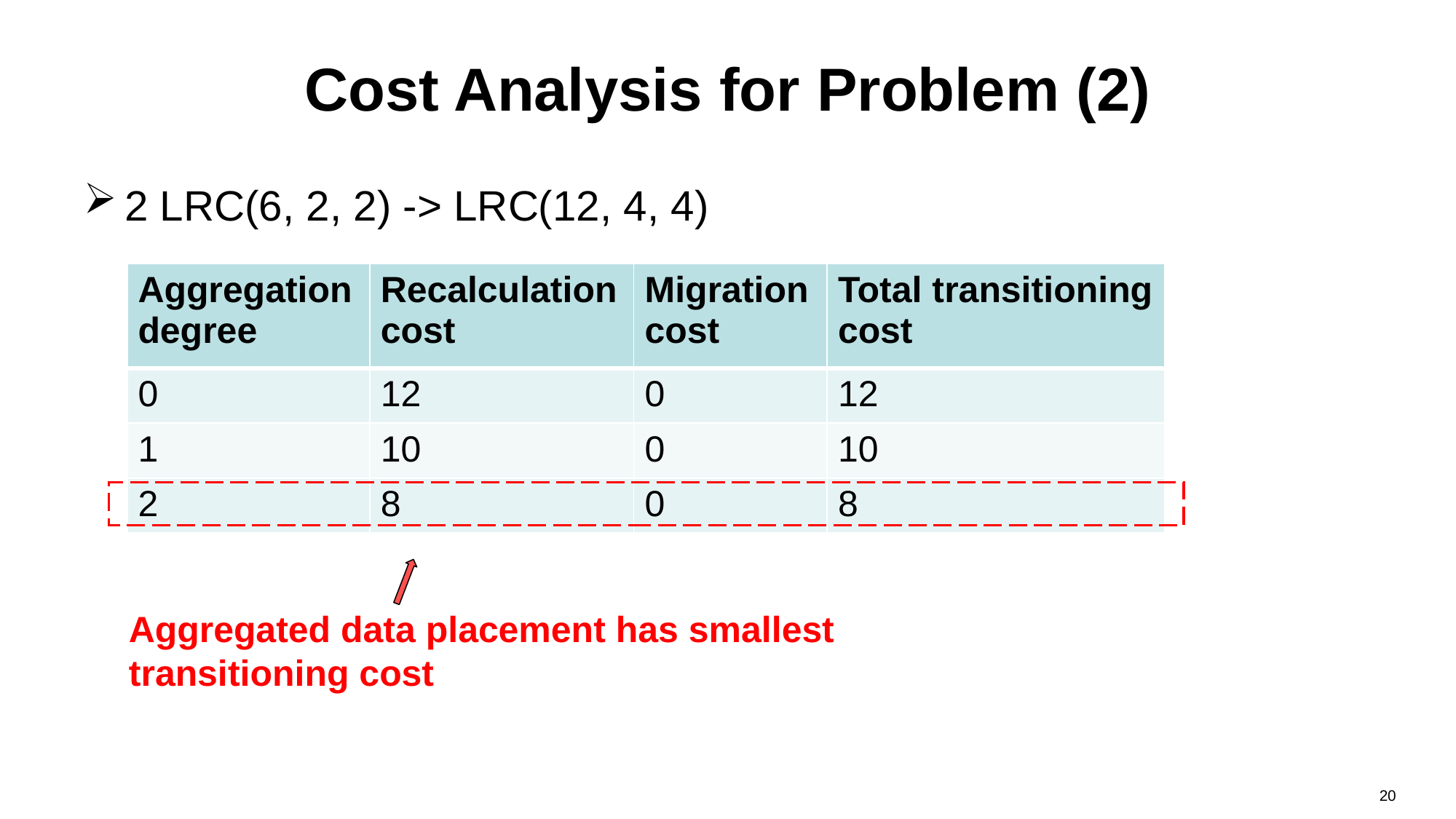

# Cost Analysis for Problem (2)
2 LRC(6, 2, 2) -> LRC(12, 4, 4)

| Aggregation degree | Recalculation cost | Migration cost | Total transitioning cost |
| --- | --- | --- | --- |
| 0 | 12 | 0 | 12 |
| 1 | 10 | 0 | 10 |
| 2 | 8 | 0 | 8 |

Aggregated data placement has smallest transitioning cost
20